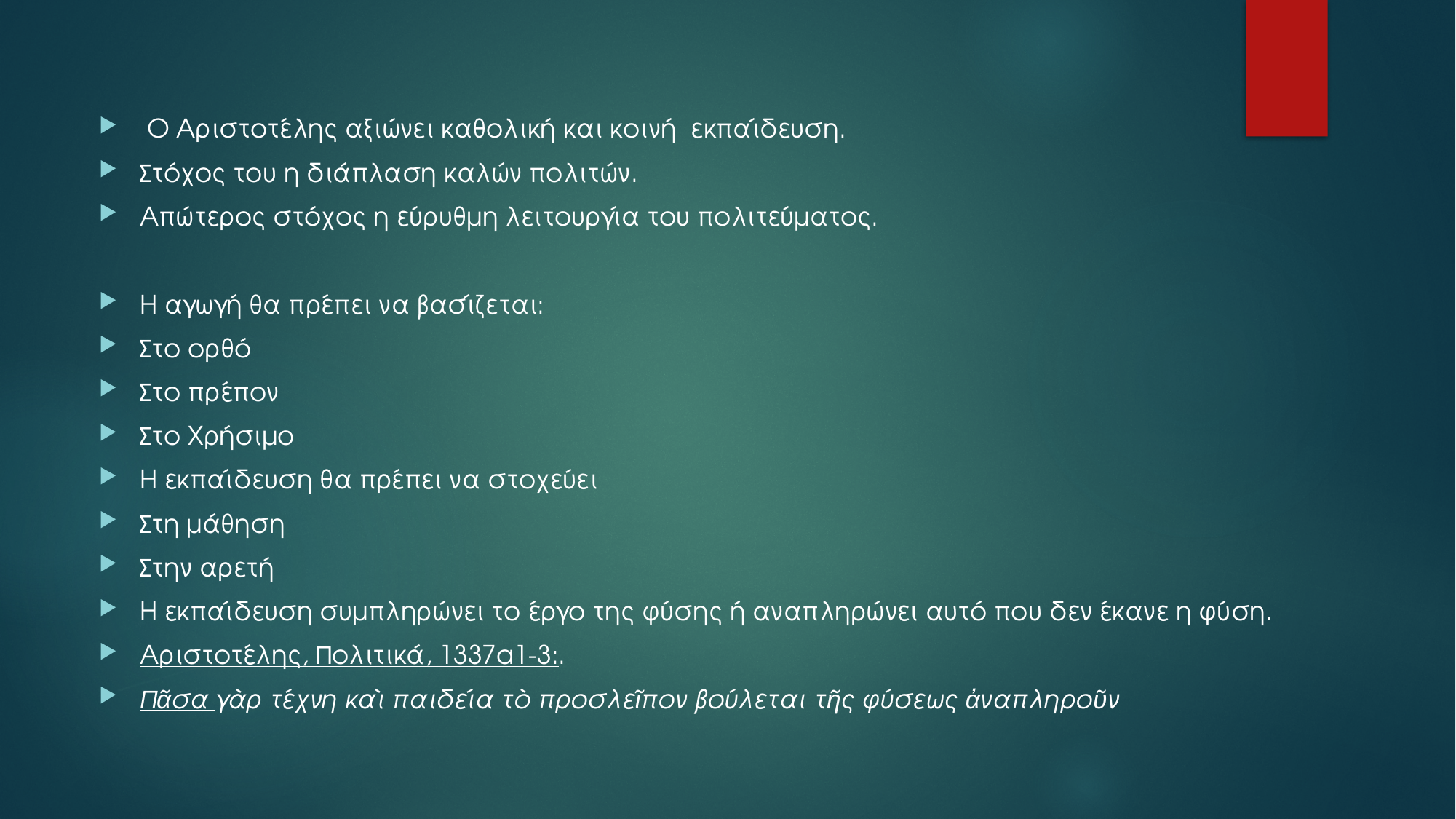

Ο Αριστοτέλης αξιώνει καθολική και κοινή  εκπαίδευση.
Στόχος του η διάπλαση καλών πολιτών.
Απώτερος στόχος η εύρυθμη λειτουργία του πολιτεύματος.

Η αγωγή θα πρέπει να βασίζεται:
Στο ορθό
Στο πρέπον
Στο Χρήσιμο
Η εκπαίδευση θα πρέπει να στοχεύει
Στη μάθηση
Στην αρετή
Η εκπαίδευση συμπληρώνει το έργο της φύσης ή αναπληρώνει αυτό που δεν έκανε η φύση.
Αριστοτέλης, Πολιτικά, 1337a1-3:.
Πᾶσα γὰρ τέχνη καὶ παιδεία τὸ προσλεῖπον βούλεται τῆς φύσεως ἀναπληροῦν